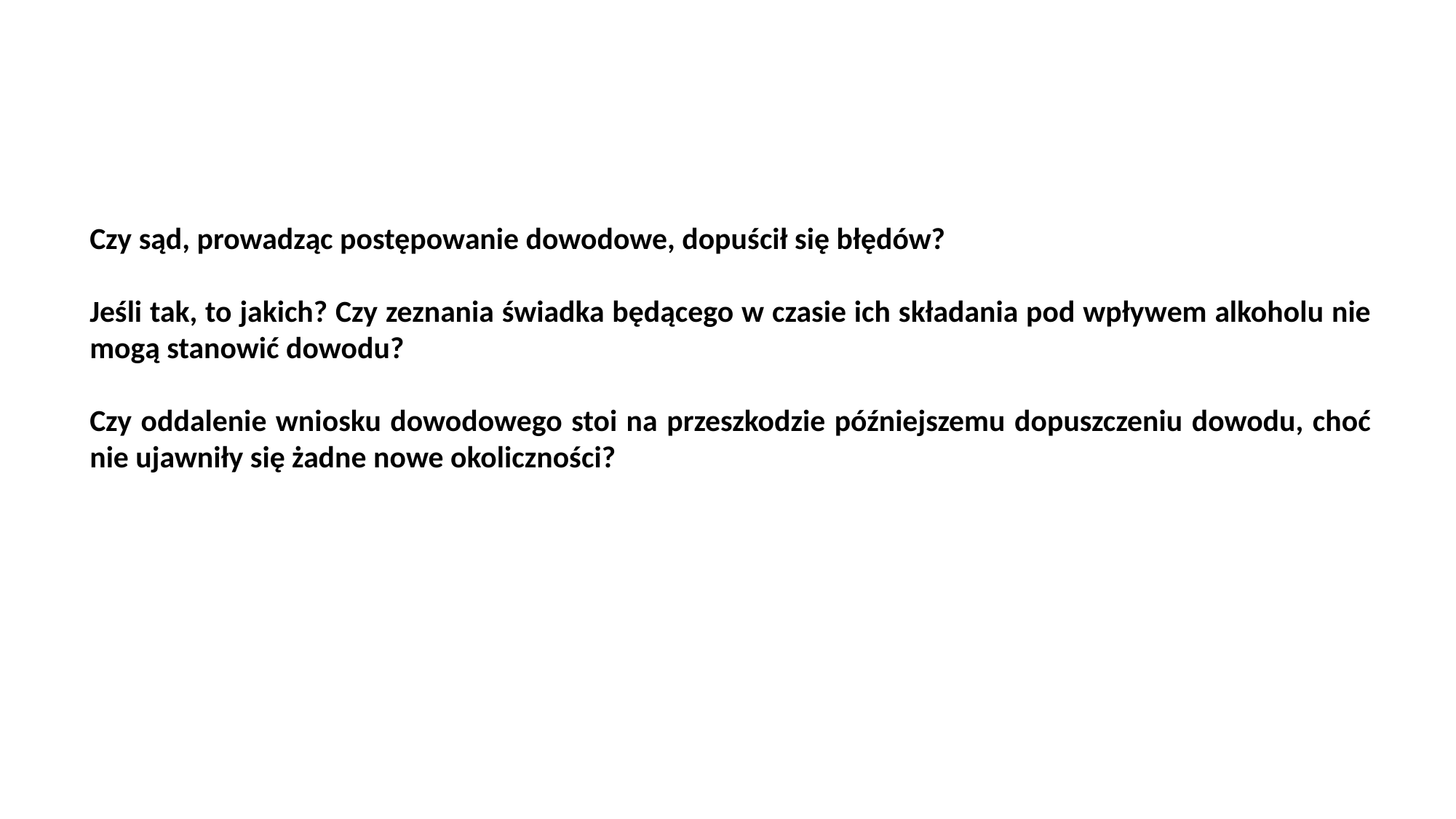

Czy sąd, prowadząc postępowanie dowodowe, dopuścił się błędów?

Jeśli tak, to jakich? Czy zeznania świadka będącego w czasie ich składania pod wpływem alkoholu nie mogą stanowić dowodu?

Czy oddalenie wniosku dowodowego stoi na przeszkodzie późniejszemu dopuszczeniu dowodu, choć nie ujawniły się żadne nowe okoliczności?